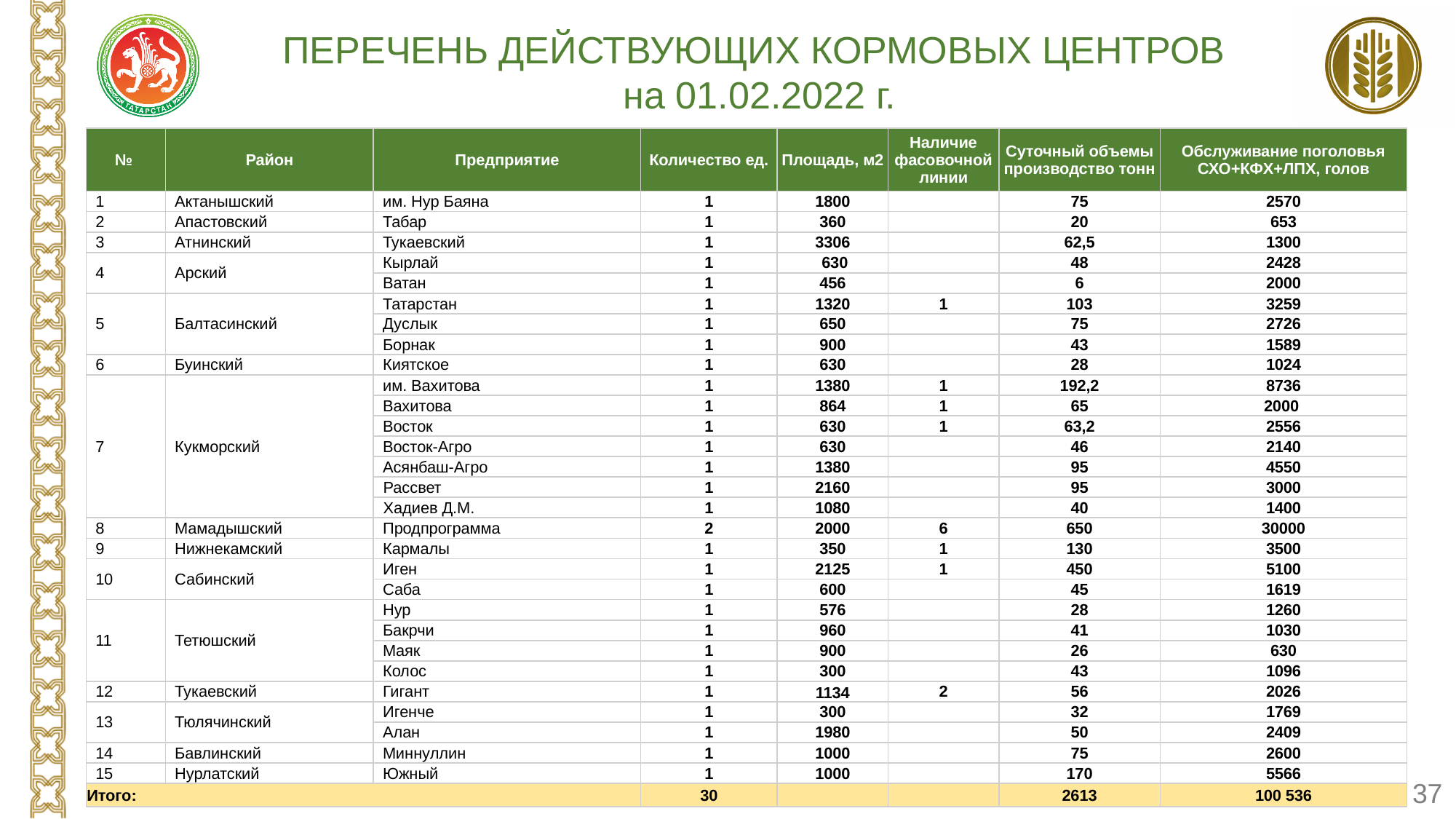

Перечень действующих кормовых центров
на 01.02.2022 г.
| № | Район | Предприятие | Количество ед. | Площадь, м2 | Наличие фасовочной линии | Суточный объемы производство тонн | Обслуживание поголовья СХО+КФХ+ЛПХ, голов |
| --- | --- | --- | --- | --- | --- | --- | --- |
| 1 | Актанышский | им. Нур Баяна | 1 | 1800 |  | 75 | 2570 |
| 2 | Апастовский | Табар | 1 | 360 |  | 20 | 653 |
| 3 | Атнинский | Тукаевский | 1 | 3306 |  | 62,5 | 1300 |
| 4 | Арский | Кырлай | 1 | 630 |  | 48 | 2428 |
|  |  | Ватан | 1 | 456 |  | 6 | 2000 |
| 5 | Балтасинский | Татарстан | 1 | 1320 | 1 | 103 | 3259 |
|  |  | Дуслык | 1 | 650 |  | 75 | 2726 |
|  |  | Борнак | 1 | 900 |  | 43 | 1589 |
| 6 | Буинский | Киятское | 1 | 630 |  | 28 | 1024 |
| 7 | Кукморский | им. Вахитова | 1 | 1380 | 1 | 192,2 | 8736 |
|  |  | Вахитова | 1 | 864 | 1 | 65 | 2000 |
|  |  | Восток | 1 | 630 | 1 | 63,2 | 2556 |
|  |  | Восток-Агро | 1 | 630 |  | 46 | 2140 |
|  |  | Асянбаш-Агро | 1 | 1380 |  | 95 | 4550 |
|  |  | Рассвет | 1 | 2160 |  | 95 | 3000 |
|  |  | Хадиев Д.М. | 1 | 1080 |  | 40 | 1400 |
| 8 | Мамадышский | Продпрограмма | 2 | 2000 | 6 | 650 | 30000 |
| 9 | Нижнекамский | Кармалы | 1 | 350 | 1 | 130 | 3500 |
| 10 | Сабинский | Иген | 1 | 2125 | 1 | 450 | 5100 |
|  |  | Саба | 1 | 600 |  | 45 | 1619 |
| 11 | Тетюшский | Нур | 1 | 576 |  | 28 | 1260 |
|  |  | Бакрчи | 1 | 960 |  | 41 | 1030 |
|  |  | Маяк | 1 | 900 |  | 26 | 630 |
|  |  | Колос | 1 | 300 |  | 43 | 1096 |
| 12 | Тукаевский | Гигант | 1 | 1134 | 2 | 56 | 2026 |
| 13 | Тюлячинский | Игенче | 1 | 300 |  | 32 | 1769 |
|  |  | Алан | 1 | 1980 |  | 50 | 2409 |
| 14 | Бавлинский | Миннуллин | 1 | 1000 |  | 75 | 2600 |
| 15 | Нурлатский | Южный | 1 | 1000 |  | 170 | 5566 |
| Итого: |  |  | 30 |  |  | 2613 | 100 536 |
37